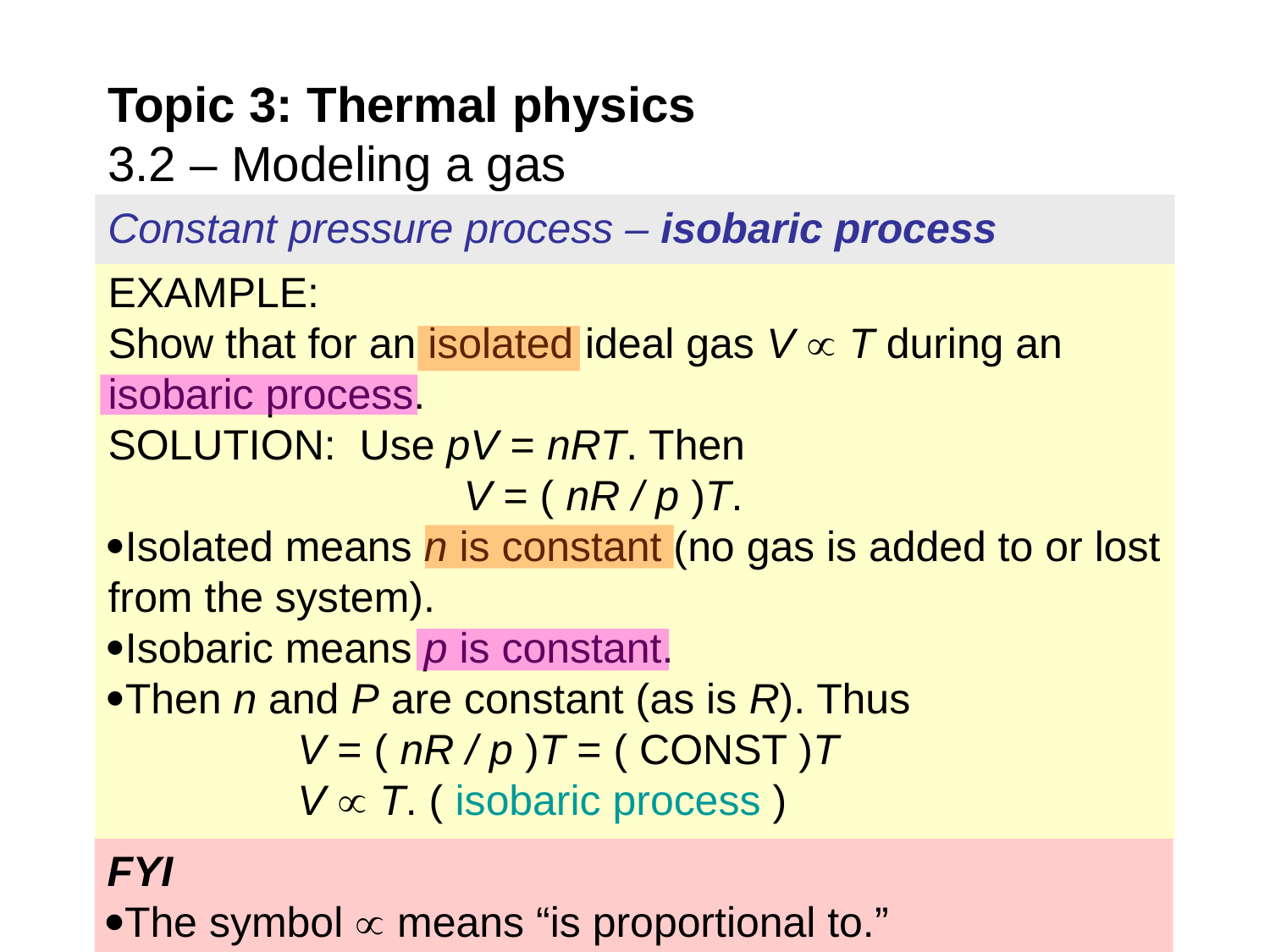

Topic 3: Thermal physics
3.2 – Modeling a gas
Constant pressure process – isobaric process
EXAMPLE:
Show that for an isolated ideal gas V ∝ T during an isobaric process.
SOLUTION:  Use pV = nRT. Then
                              V = ( nR / p )T.
•Isolated means n is constant (no gas is added to or lost from the system).
•Isobaric means p is constant.
•Then n and P are constant (as is R). Thus
                V = ( nR / p )T = ( CONST )T
                V ∝ T. ( isobaric process )

FYI
•The symbol ∝ means “is proportional to.”